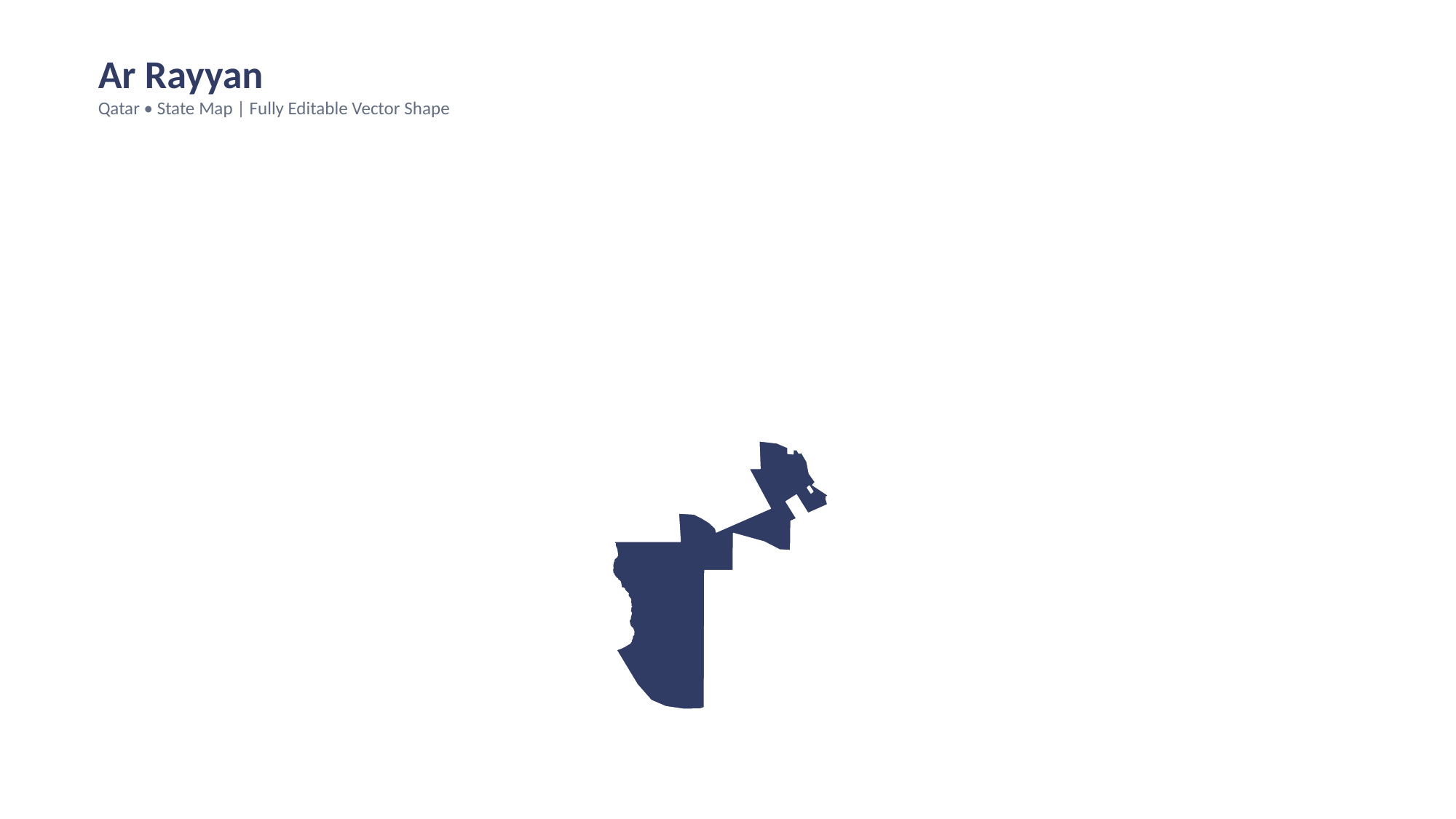

Ar Rayyan
Qatar • State Map | Fully Editable Vector Shape